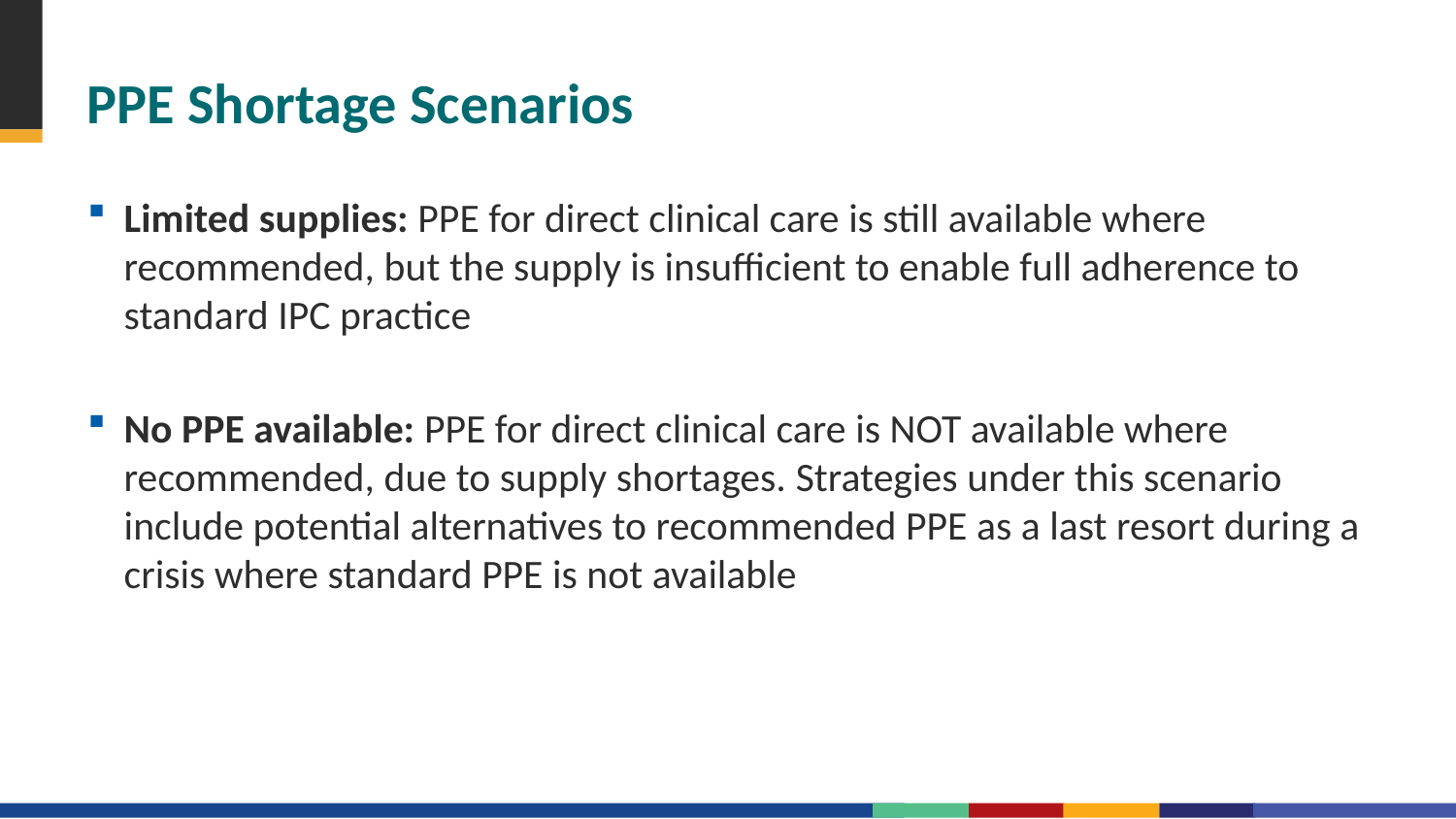

# PPE Shortage Scenarios
Limited supplies: PPE for direct clinical care is still available where recommended, but the supply is insufficient to enable full adherence to standard IPC practice

No PPE available: PPE for direct clinical care is NOT available where recommended, due to supply shortages. Strategies under this scenario include potential alternatives to recommended PPE as a last resort during a crisis where standard PPE is not available